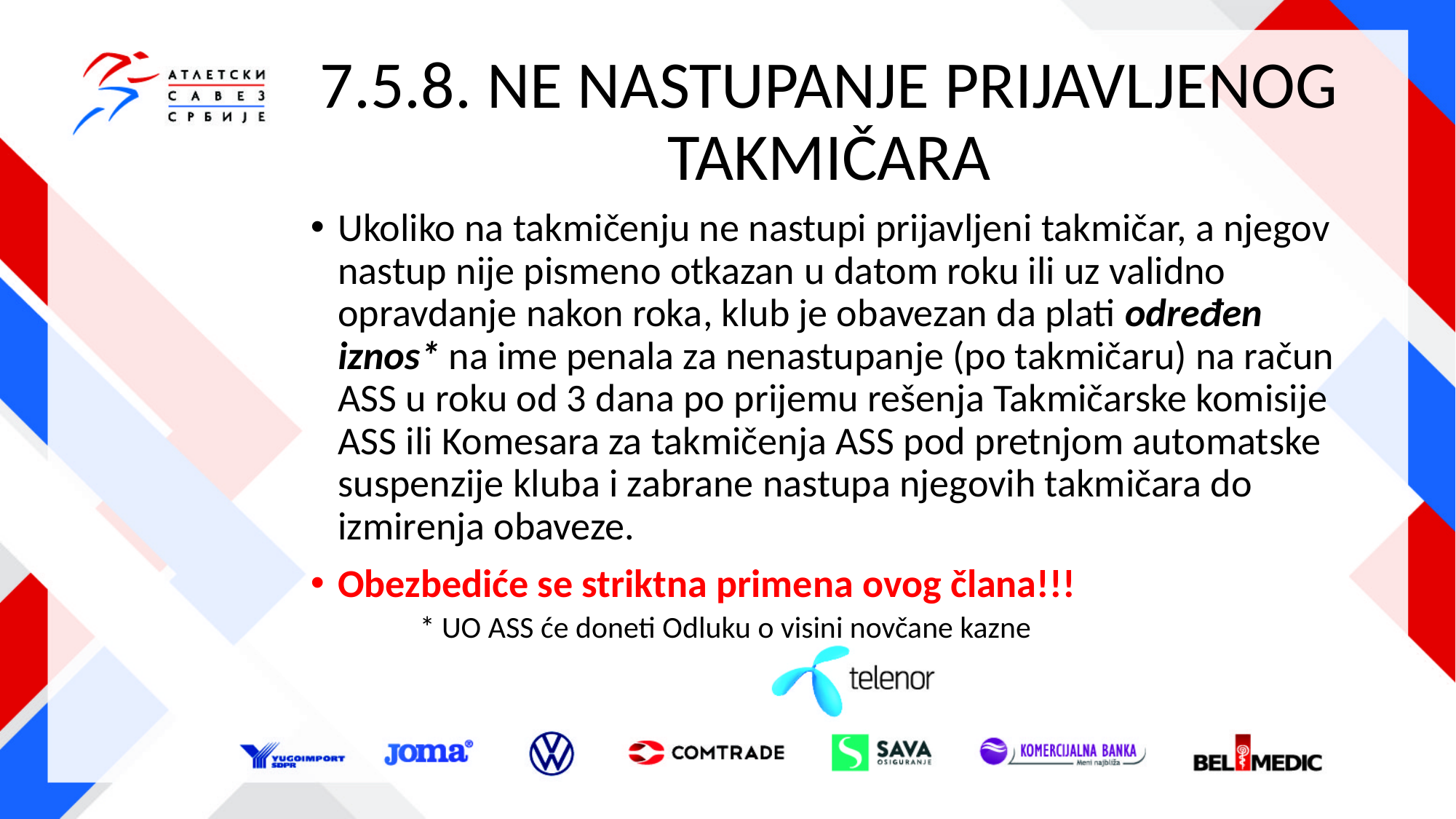

# 7.5.8. NE NASTUPANJE PRIJAVLJENOG TAKMIČARA
Ukoliko na takmičenju ne nastupi prijavljeni takmičar, a njegov nastup nije pismeno otkazan u datom roku ili uz validno opravdanje nakon roka, klub je obavezan da plati određen iznos* na ime penala za nenastupanje (po takmičaru) na račun ASS u roku od 3 dana po prijemu rešenja Takmičarske komisije ASS ili Komesara za takmičenja ASS pod pretnjom automatske suspenzije kluba i zabrane nastupa njegovih takmičara do izmirenja obaveze.
Obezbediće se striktna primena ovog člana!!!
* UO ASS će doneti Odluku o visini novčane kazne